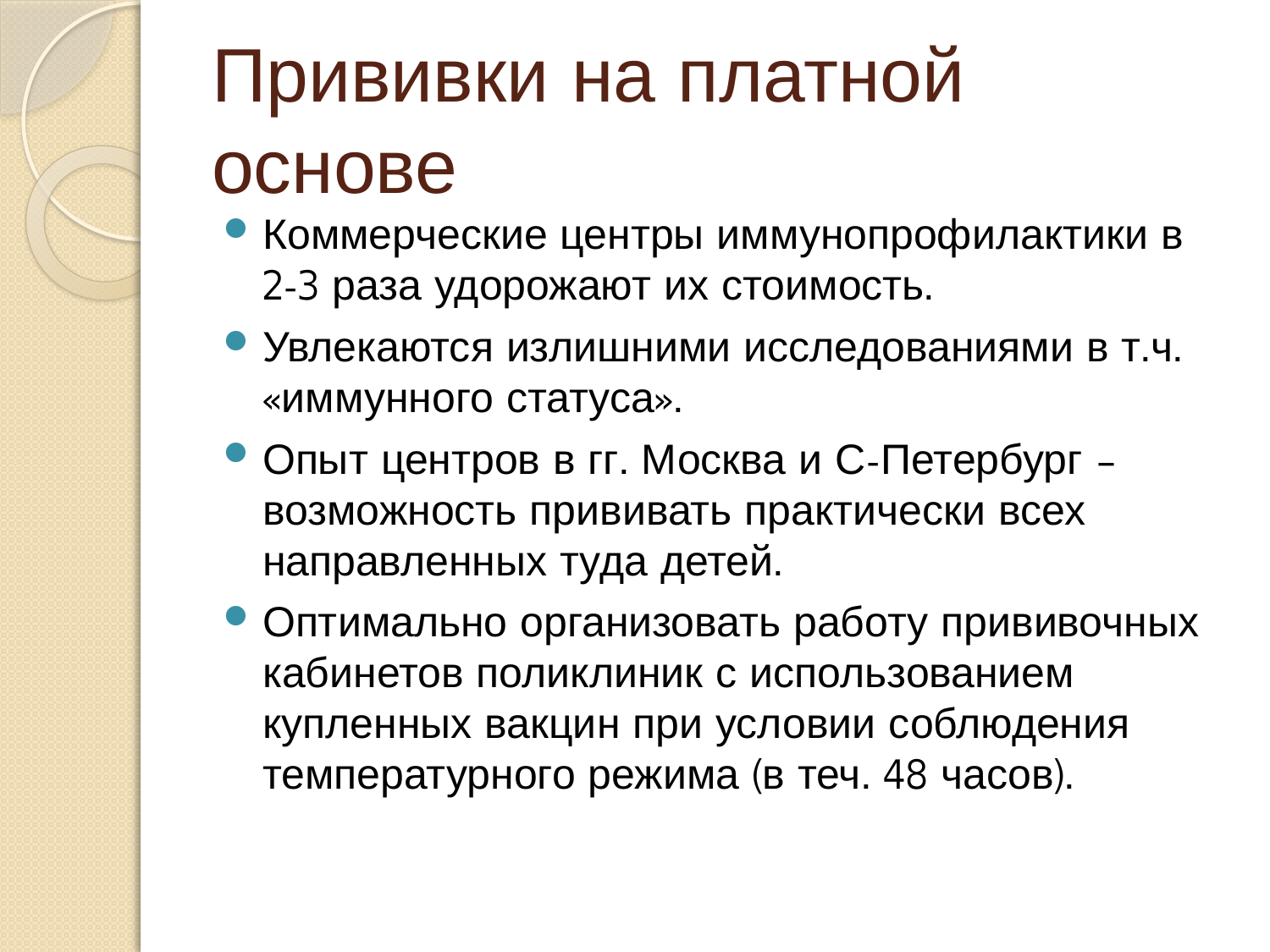

# Прививки на платной основе
Коммерческие центры иммунопрофилактики в 2-3 раза удорожают их стоимость.
Увлекаются излишними исследованиями в т.ч. «иммунного статуса».
Опыт центров в гг. Москва и С-Петербург –возможность прививать практически всех направленных туда детей.
Оптимально организовать работу прививочных кабинетов поликлиник с использованием купленных вакцин при условии соблюдения температурного режима (в теч. 48 часов).